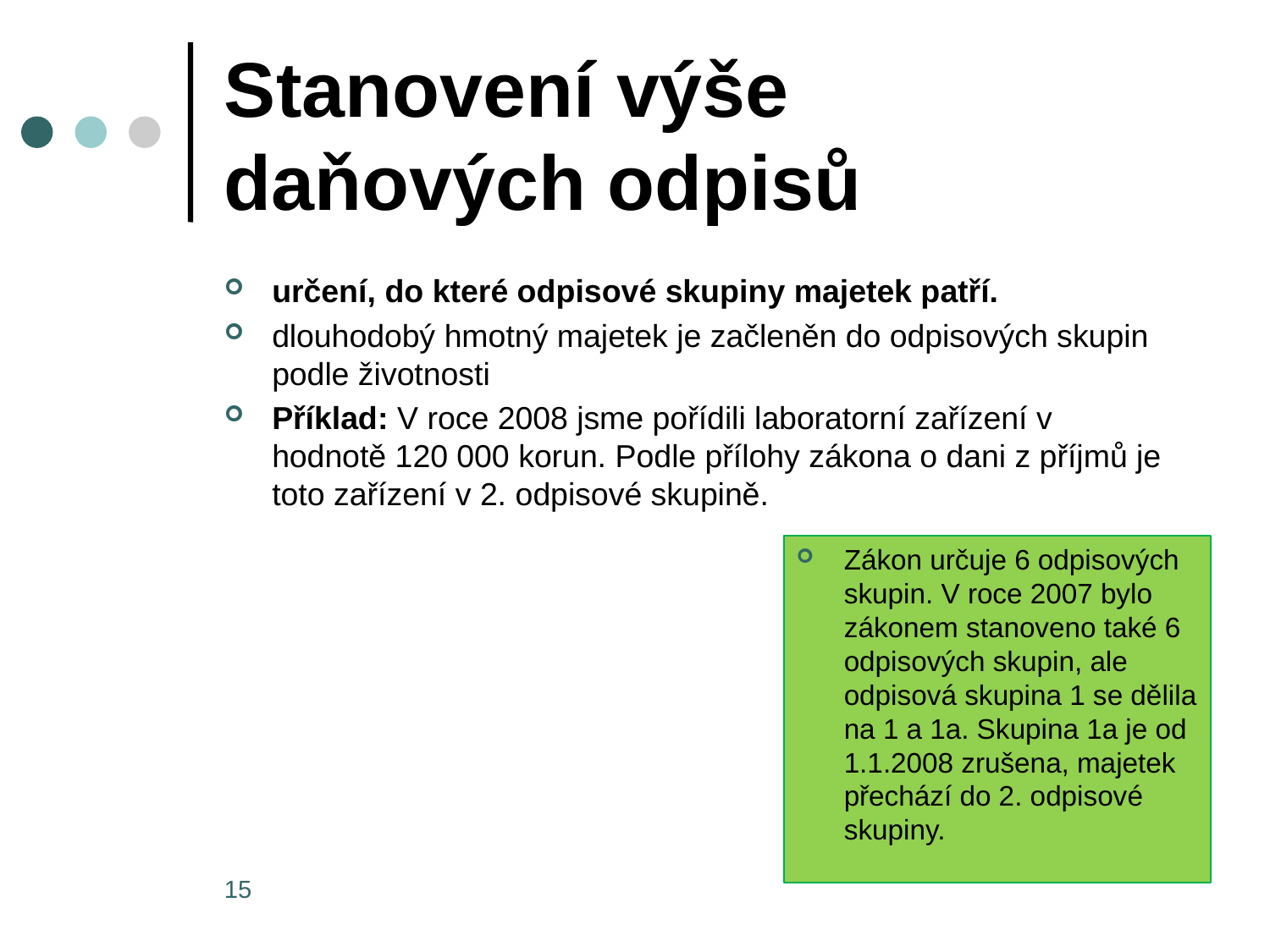

# Stanovení výše daňových odpisů
určení, do které odpisové skupiny majetek patří.
dlouhodobý hmotný majetek je začleněn do odpisových skupin podle životnosti
Příklad: V roce 2008 jsme pořídili laboratorní zařízení v hodnotě 120 000 korun. Podle přílohy zákona o dani z příjmů je toto zařízení v 2. odpisové skupině.

Zákon určuje 6 odpisových skupin. V roce 2007 bylo zákonem stanoveno také 6 odpisových skupin, ale odpisová skupina 1 se dělila na 1 a 1a. Skupina 1a je od 1.1.2008 zrušena, majetek přechází do 2. odpisové skupiny.
15